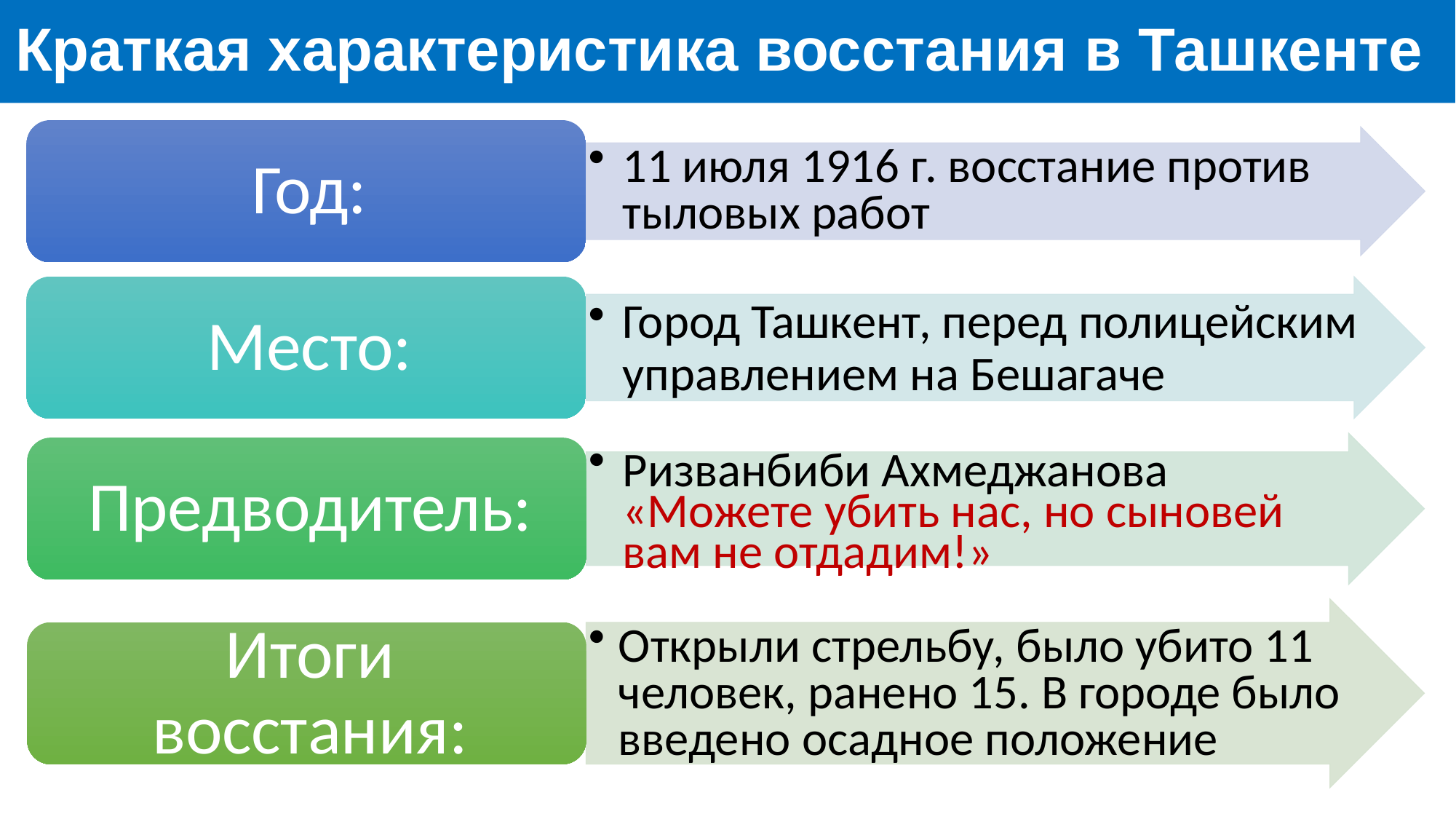

Краткая характеристика восстания в Ташкенте
11 июля 1916 г. восстание против тыловых работ
Год:
Город Ташкент, перед полицейским управлением на Бешагаче
Место:
Ризванбиби Ахмеджанова «Можете убить нас, но сыновей вам не отдадим!»
Предводитель:
Открыли стрельбу, было убито 11 человек, ранено 15. В городе было введено осадное положение
Итоги восстания: